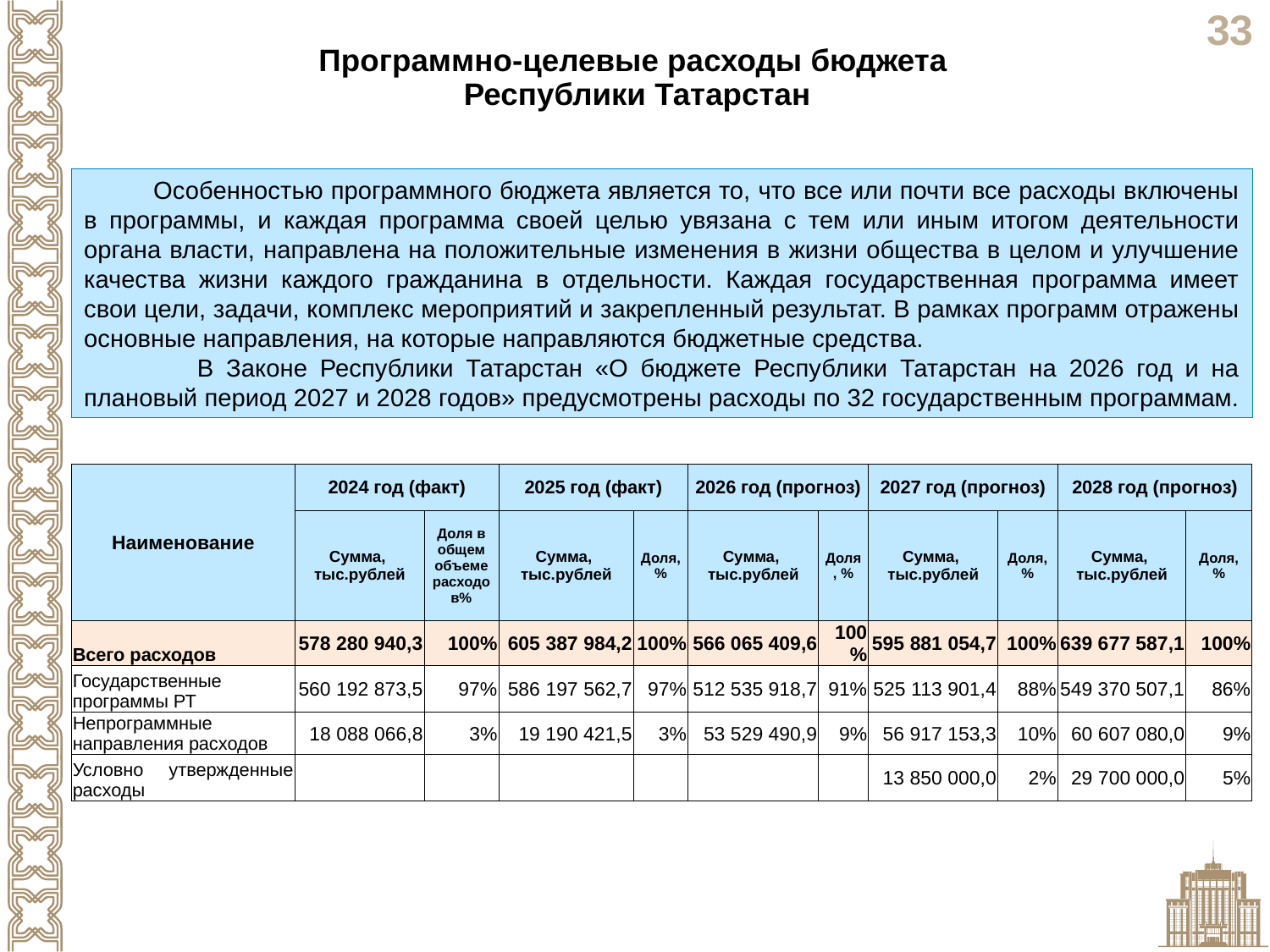

Программно-целевые расходы бюджета
 Республики Татарстан
         Особенностью программного бюджета является то, что все или почти все расходы включены в программы, и каждая программа своей целью увязана с тем или иным итогом деятельности органа власти, направлена на положительные изменения в жизни общества в целом и улучшение качества жизни каждого гражданина в отдельности. Каждая государственная программа имеет свои цели, задачи, комплекс мероприятий и закрепленный результат. В рамках программ отражены основные направления, на которые направляются бюджетные средства.
         В Законе Республики Татарстан «О бюджете Республики Татарстан на 2026 год и на плановый период 2027 и 2028 годов» предусмотрены расходы по 32 государственным программам.
| Наименование | 2024 год (факт) |  | 2025 год (факт) |  | 2026 год (прогноз) |  | 2027 год (прогноз) |  | 2028 год (прогноз) |  |
| --- | --- | --- | --- | --- | --- | --- | --- | --- | --- | --- |
|  | Сумма, тыс.рублей | Доля в общем объеме расходов% | Сумма, тыс.рублей | Доля, % | Сумма, тыс.рублей | Доля, % | Сумма, тыс.рублей | Доля, % | Сумма, тыс.рублей | Доля, % |
| Всего расходов | 578 280 940,3 | 100% | 605 387 984,2 | 100% | 566 065 409,6 | 100% | 595 881 054,7 | 100% | 639 677 587,1 | 100% |
| Государственные программы РТ | 560 192 873,5 | 97% | 586 197 562,7 | 97% | 512 535 918,7 | 91% | 525 113 901,4 | 88% | 549 370 507,1 | 86% |
| Непрограммные направления расходов | 18 088 066,8 | 3% | 19 190 421,5 | 3% | 53 529 490,9 | 9% | 56 917 153,3 | 10% | 60 607 080,0 | 9% |
| Условно утвержденные расходы |  |  |  |  |  |  | 13 850 000,0 | 2% | 29 700 000,0 | 5% |